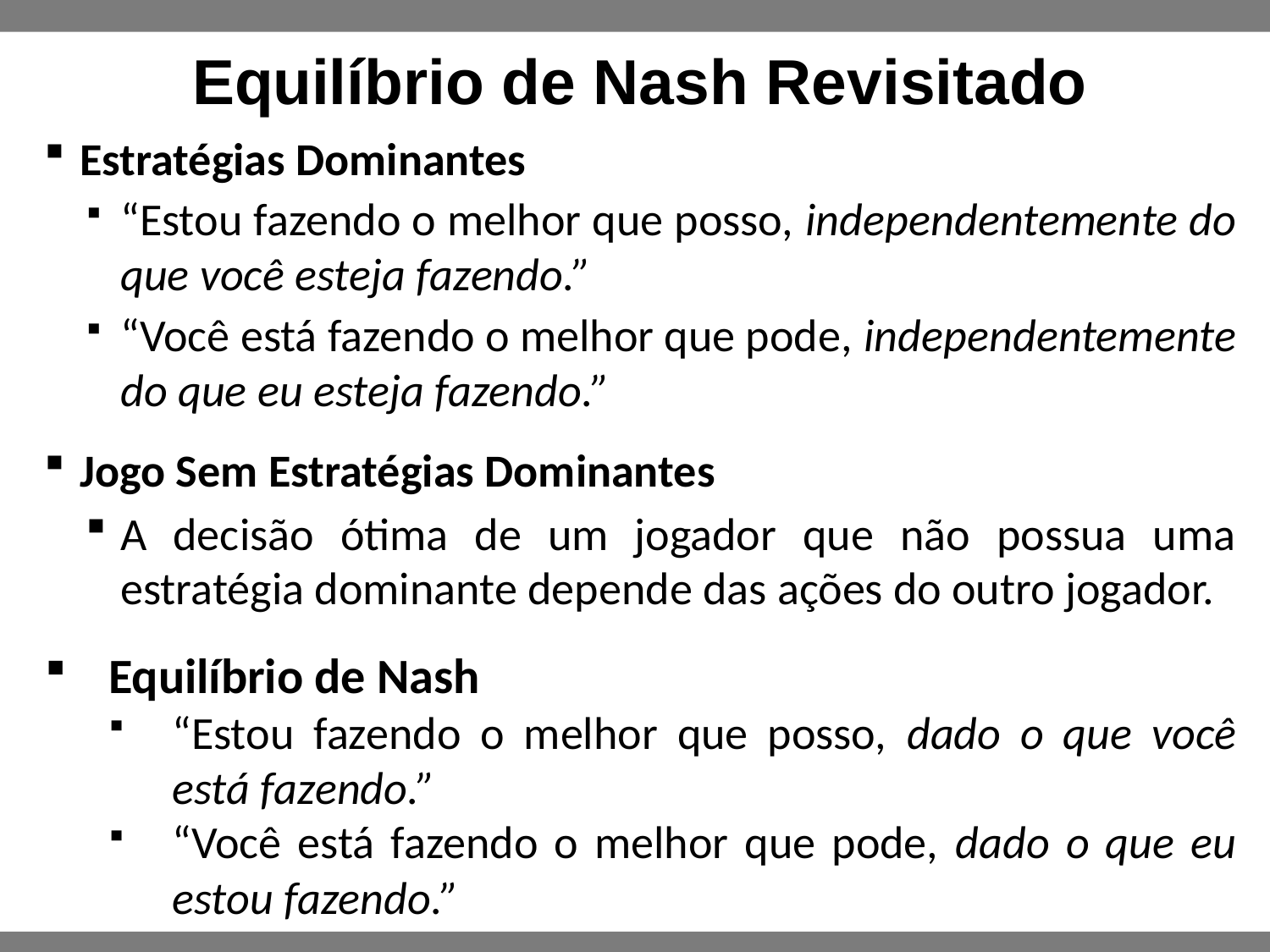

# Equilíbrio de Nash Revisitado
Estratégias Dominantes
“Estou fazendo o melhor que posso, independentemente do que você esteja fazendo.”
“Você está fazendo o melhor que pode, independentemente do que eu esteja fazendo.”
Jogo Sem Estratégias Dominantes

A decisão ótima de um jogador que não possua uma estratégia dominante depende das ações do outro jogador.
Equilíbrio de Nash
“Estou fazendo o melhor que posso, dado o que você está fazendo.”
“Você está fazendo o melhor que pode, dado o que eu estou fazendo.”